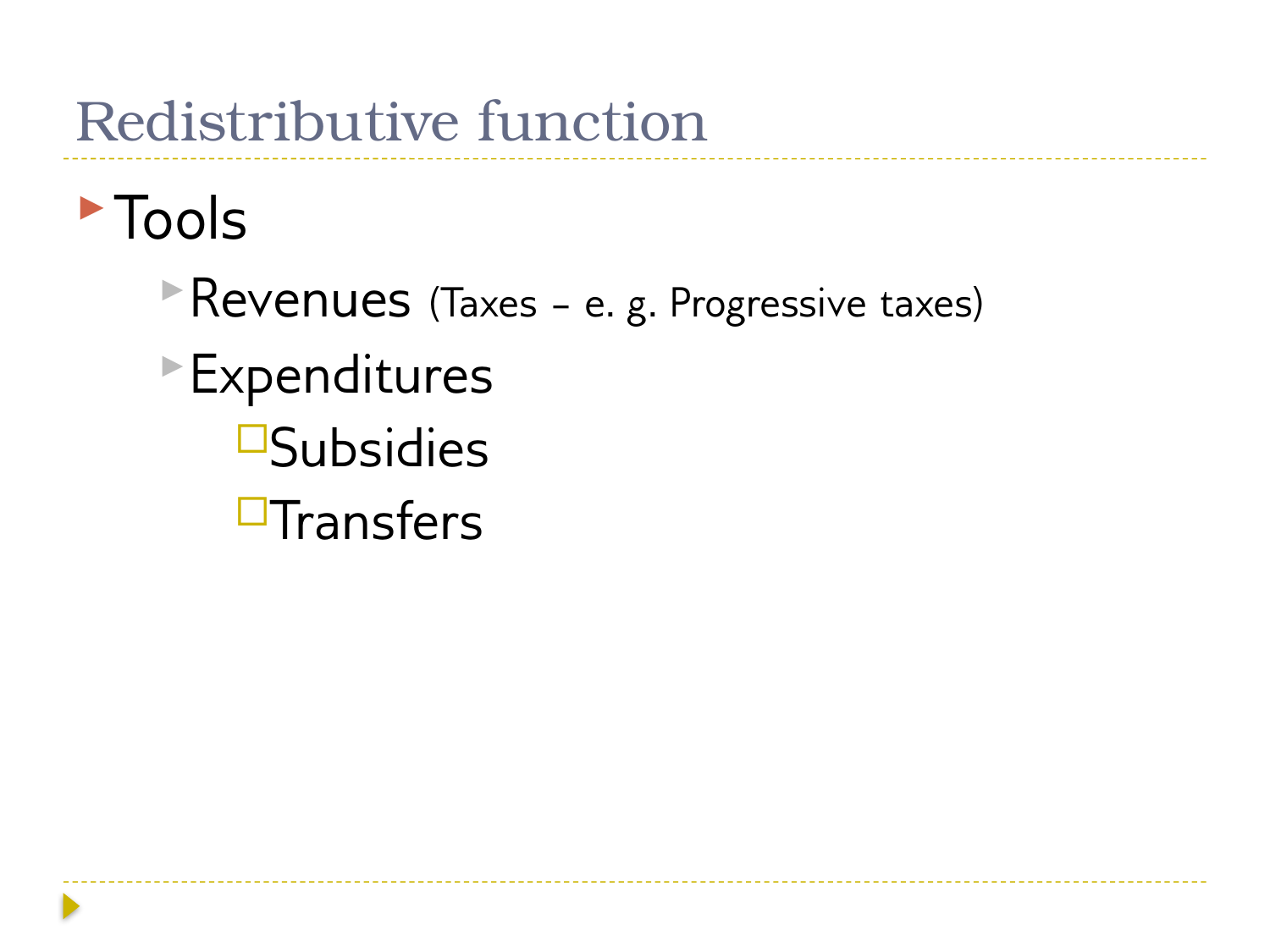

# Redistributive function
Tools
Revenues (Taxes – e. g. Progressive taxes)
Expenditures
Subsidies
Transfers